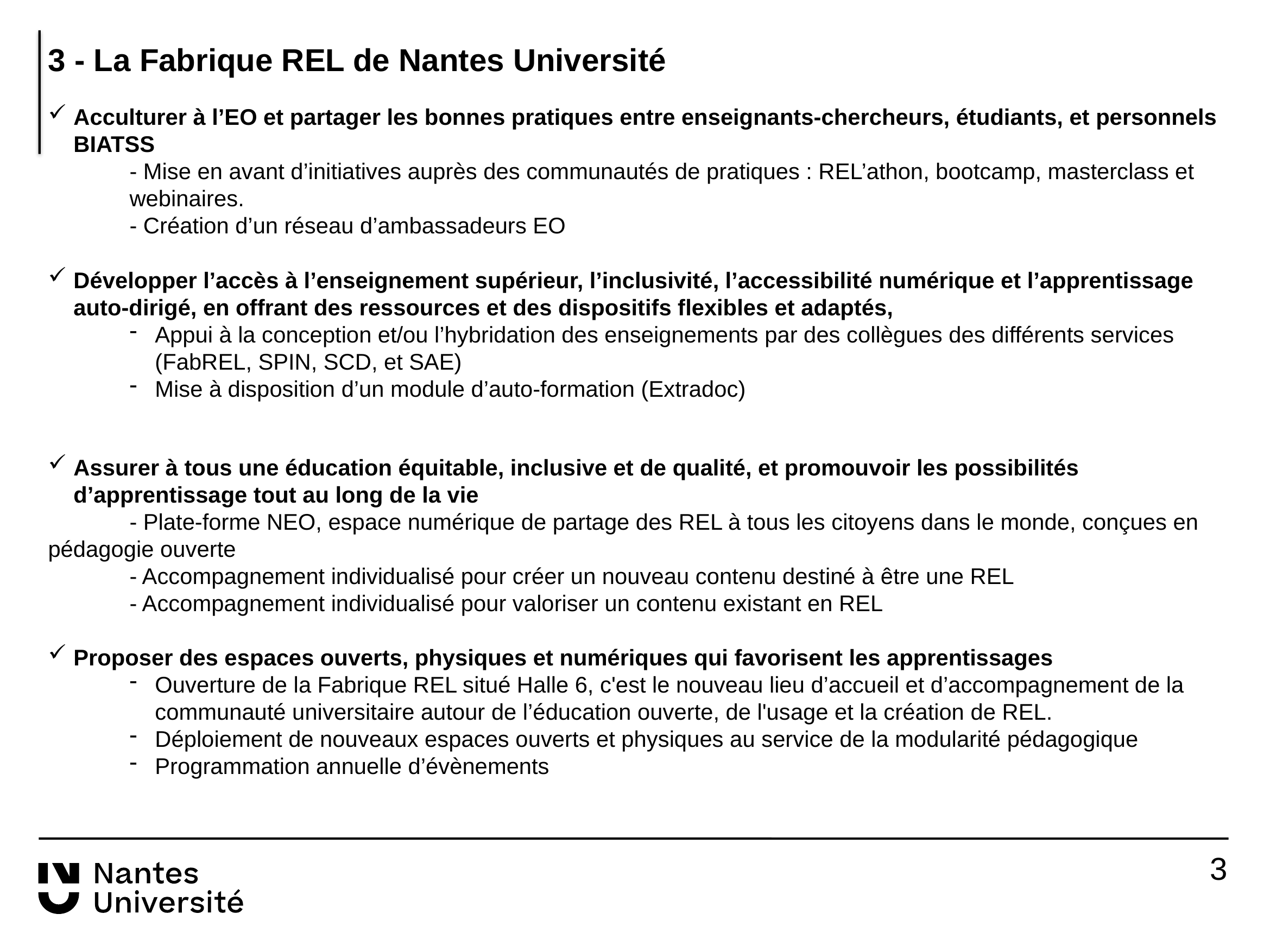

3 - La Fabrique REL de Nantes Université

Acculturer à l’EO et partager les bonnes pratiques entre enseignants-chercheurs, étudiants, et personnels BIATSS
- Mise en avant d’initiatives auprès des communautés de pratiques : REL’athon, bootcamp, masterclass et webinaires.
	- Création d’un réseau d’ambassadeurs EO
Développer l’accès à l’enseignement supérieur, l’inclusivité, l’accessibilité numérique et l’apprentissage auto-dirigé, en offrant des ressources et des dispositifs flexibles et adaptés,
Appui à la conception et/ou l’hybridation des enseignements par des collègues des différents services (FabREL, SPIN, SCD, et SAE)
Mise à disposition d’un module d’auto-formation (Extradoc)

Assurer à tous une éducation équitable, inclusive et de qualité, et promouvoir les possibilités d’apprentissage tout au long de la vie
	- Plate-forme NEO, espace numérique de partage des REL à tous les citoyens dans le monde, conçues en pédagogie ouverte
	- Accompagnement individualisé pour créer un nouveau contenu destiné à être une REL
	- Accompagnement individualisé pour valoriser un contenu existant en REL
Proposer des espaces ouverts, physiques et numériques qui favorisent les apprentissages
Ouverture de la Fabrique REL situé Halle 6, c'est le nouveau lieu d’accueil et d’accompagnement de la communauté universitaire autour de l’éducation ouverte, de l'usage et la création de REL.
Déploiement de nouveaux espaces ouverts et physiques au service de la modularité pédagogique
Programmation annuelle d’évènements

3